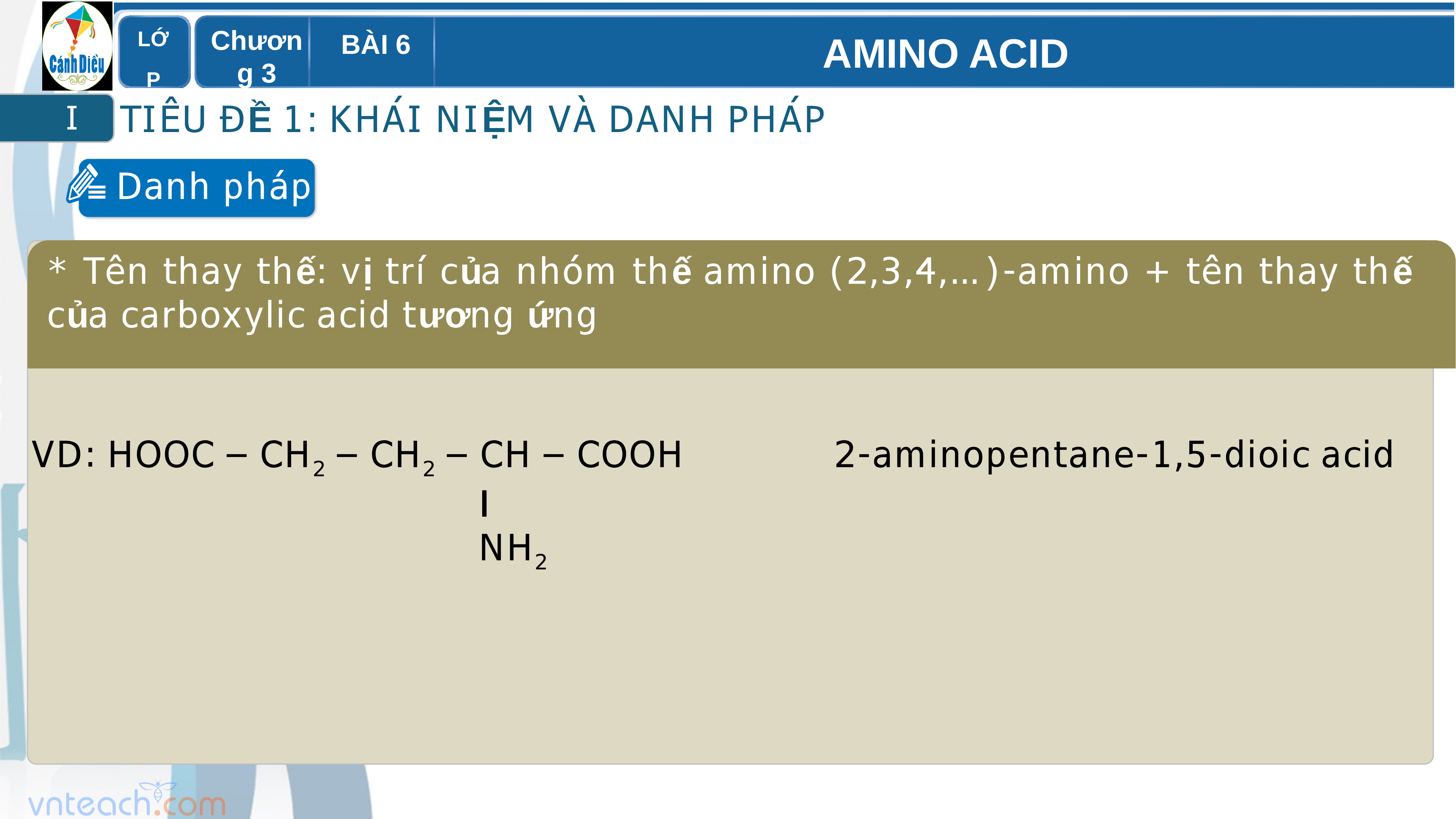

TIÊU ĐỀ 1: KHÁI NIỆM VÀ DANH PHÁP

I

Danh pháp

VD: HOOC – CH2 – CH2 – CH – COOH              2-aminopentane-1,5-dioic acid
                                          ǀ
                                          NH2
* Tên thay thế: vị trí của nhóm thế amino (2,3,4,…)-amino + tên thay thế của carboxylic acid tương ứng